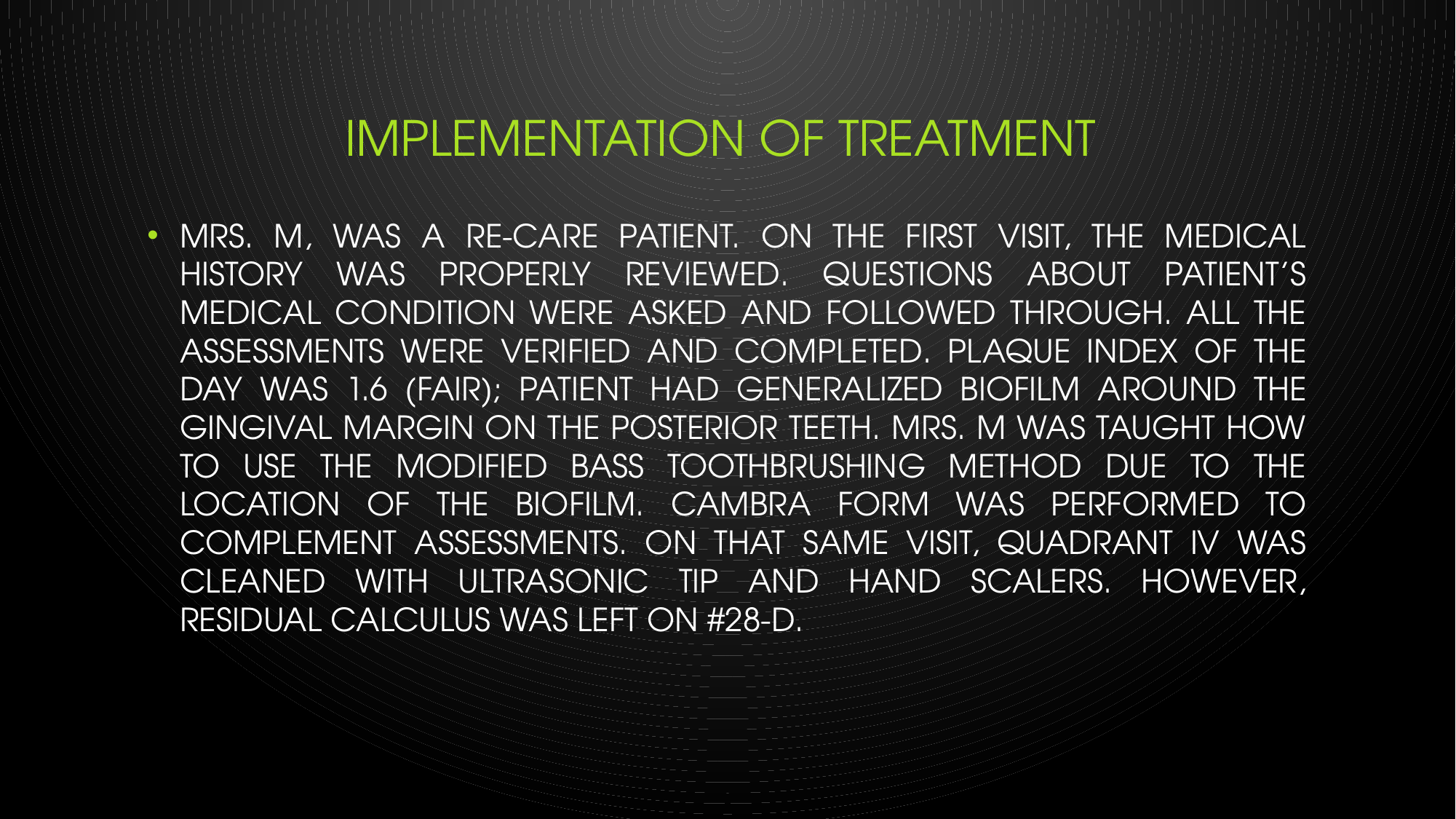

# implementation of treatment
Mrs. M, was a re-care patient. On the first visit, the medical history was properly reviewed. questions about patient’s medical condition were asked and followed through. all the assessments were verified and completed. Plaque index of the day was 1.6 (fair); patient had generalized biofilm around the gingival margin on the posterior teeth. Mrs. M was taught how to use the modified bass toothbrushing method due to the location of the biofilm. CAMBRA form was performed to complement assessments. On that same visit, quadrant IV was cleaned with ultrasonic tip and hand scalers. However, residual calculus was left on #28-D.